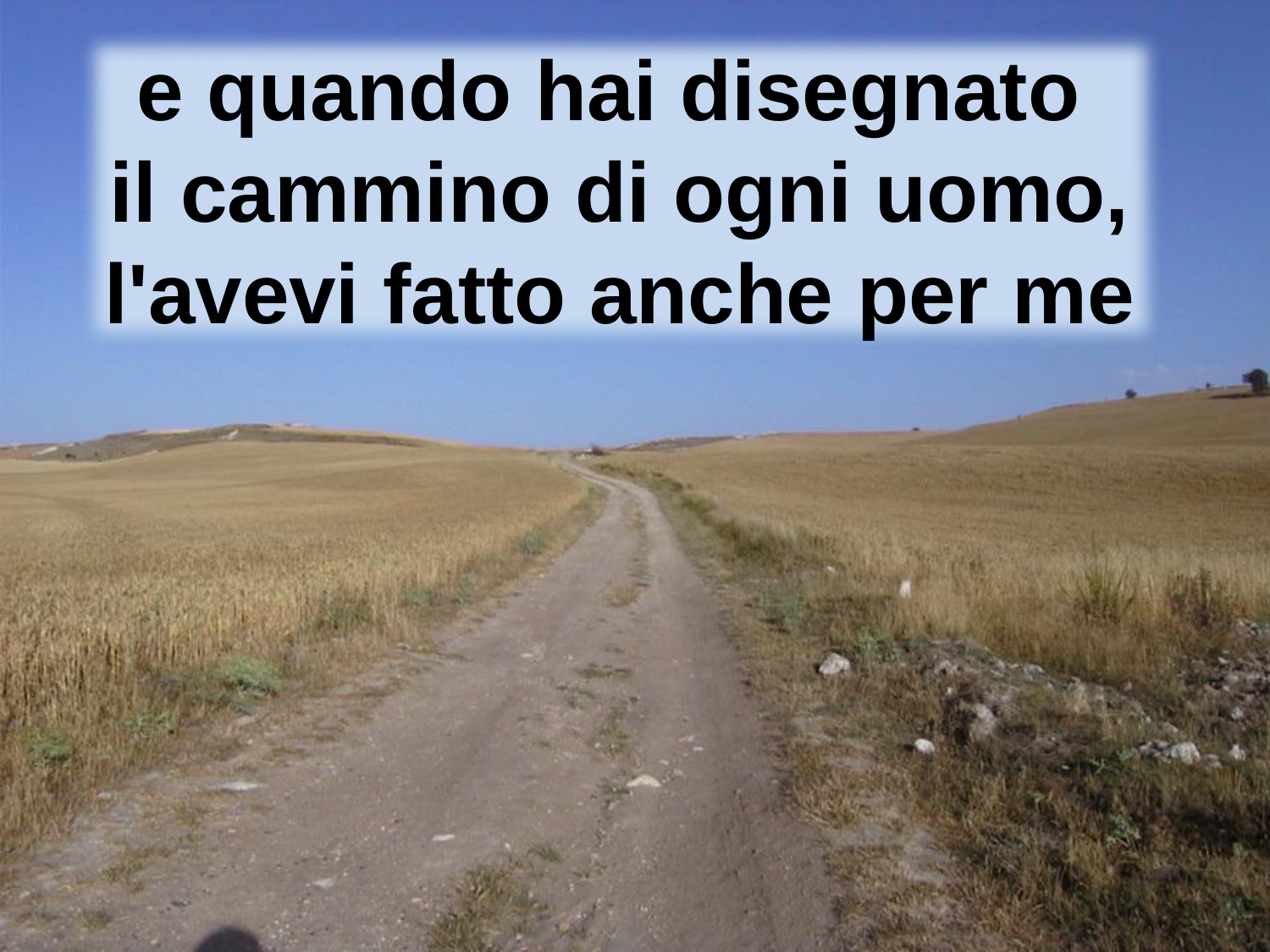

e quando hai disegnato
il cammino di ogni uomo,
l'avevi fatto anche per me